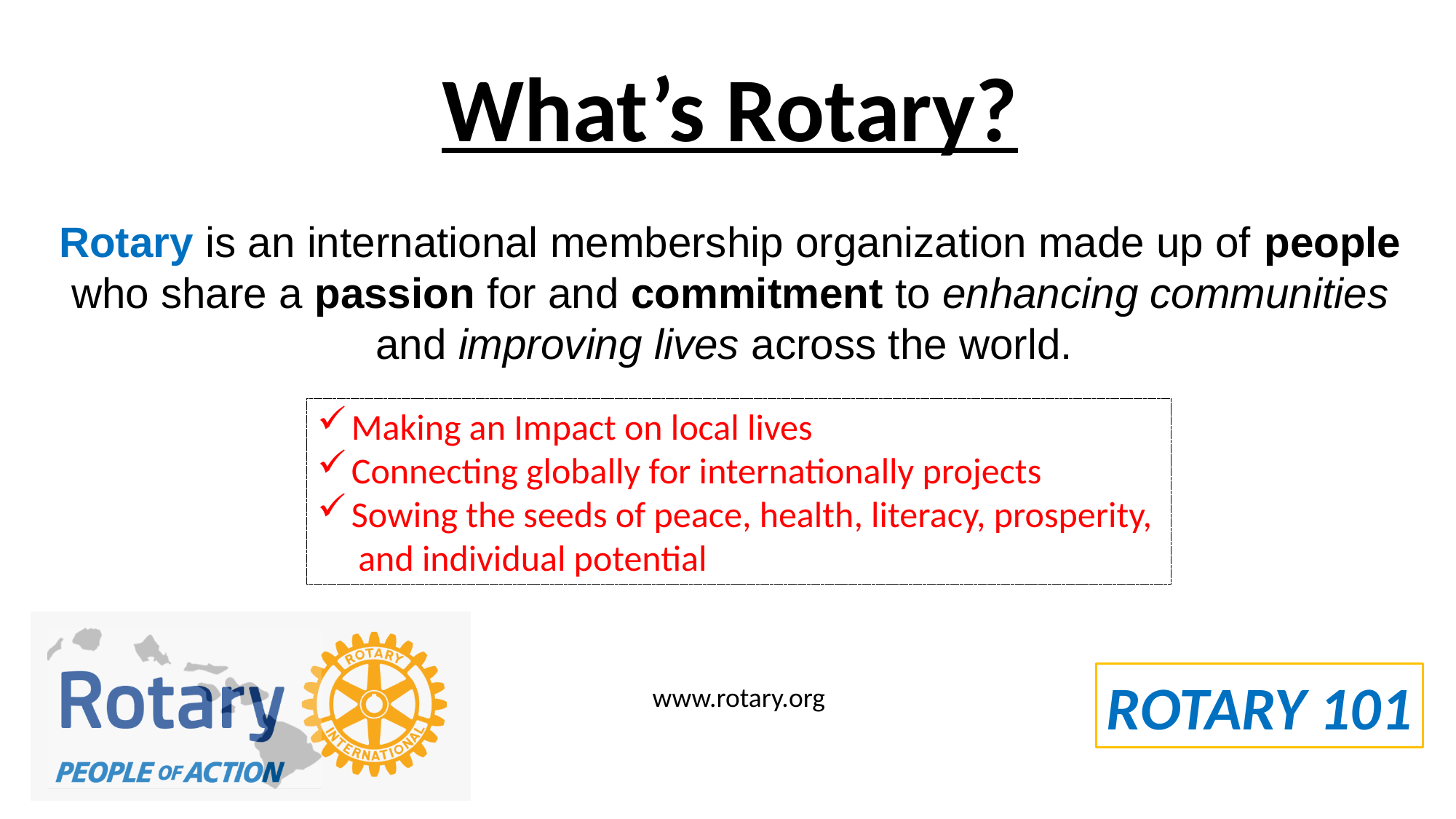

What’s Rotary?
Rotary is an international membership organization made up of people
who share a passion for and commitment to enhancing communities
and improving lives across the world.
Making an Impact on local lives
Connecting globally for internationally projects
Sowing the seeds of peace, health, literacy, prosperity,
     and individual potential
www.rotary.org